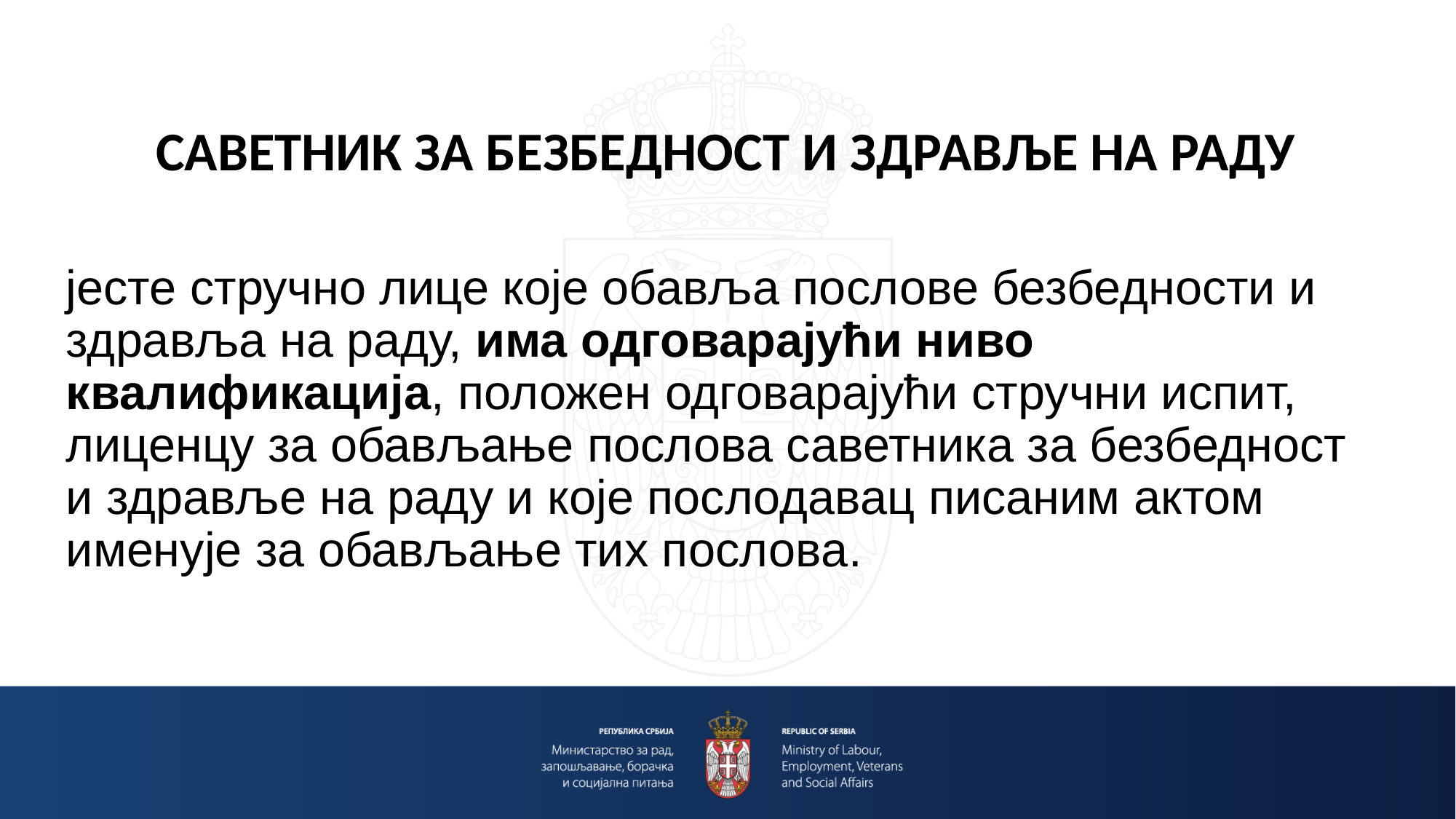

САВЕТНИК ЗА БЕЗБЕДНОСТ И ЗДРАВЉЕ НА РАДУ

јесте стручно лице које обавља послове безбедности и здравља на раду, има одговарајући ниво квалификација, положен одговарајући стручни испит, лиценцу за обављање послова саветника за безбедност и здравље на раду и које послодавац писаним актом именује за обављање тих послова.
#